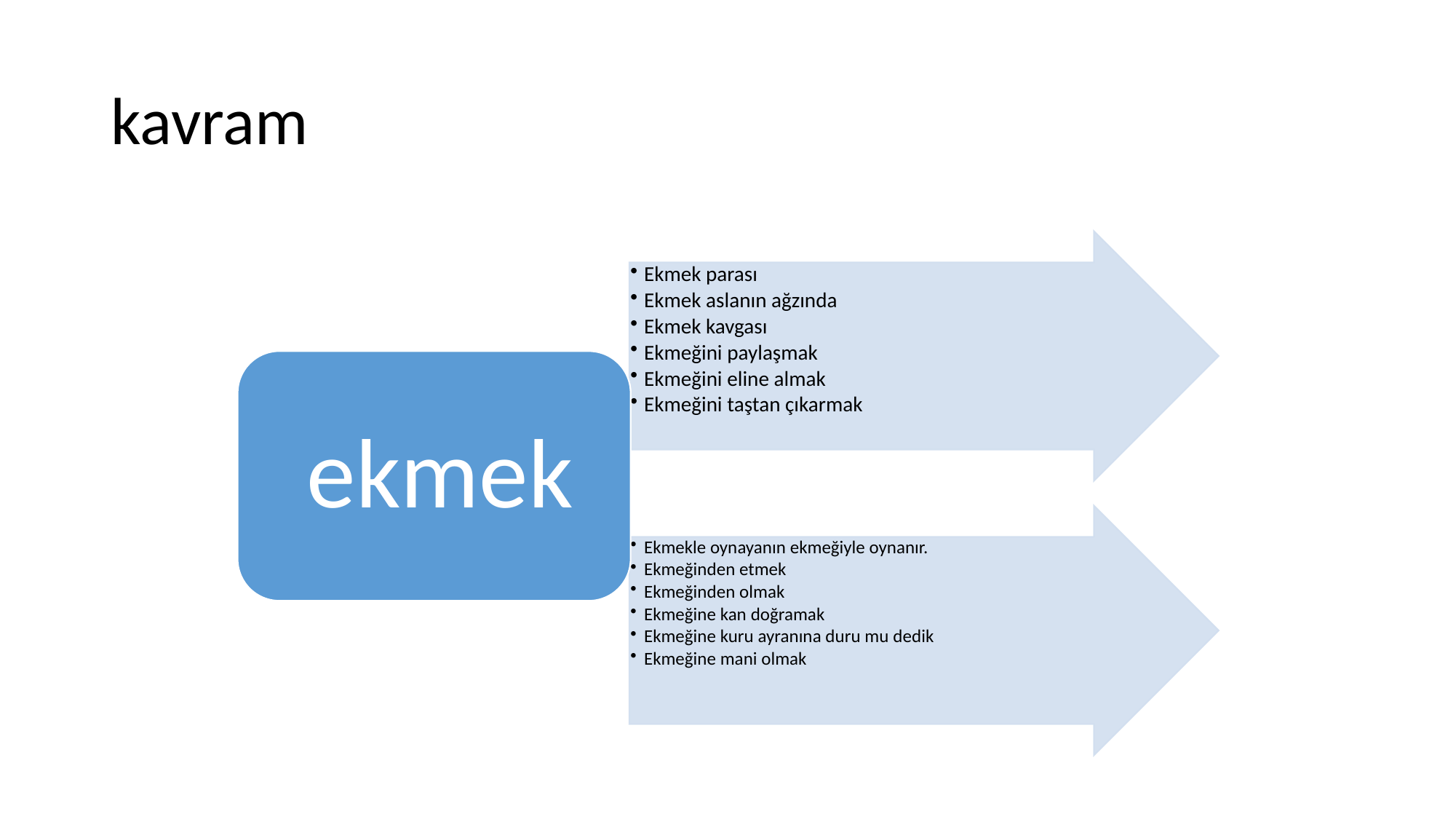

# kavram
Ekmek parası
Ekmek aslanın ağzında
Ekmek kavgası
Ekmeğini paylaşmak
Ekmeğini eline almak
Ekmeğini taştan çıkarmak
ekmek
Ekmekle oynayanın ekmeğiyle oynanır.
Ekmeğinden etmek
Ekmeğinden olmak
Ekmeğine kan doğramak
Ekmeğine kuru ayranına duru mu dedik
Ekmeğine mani olmak

ekmek